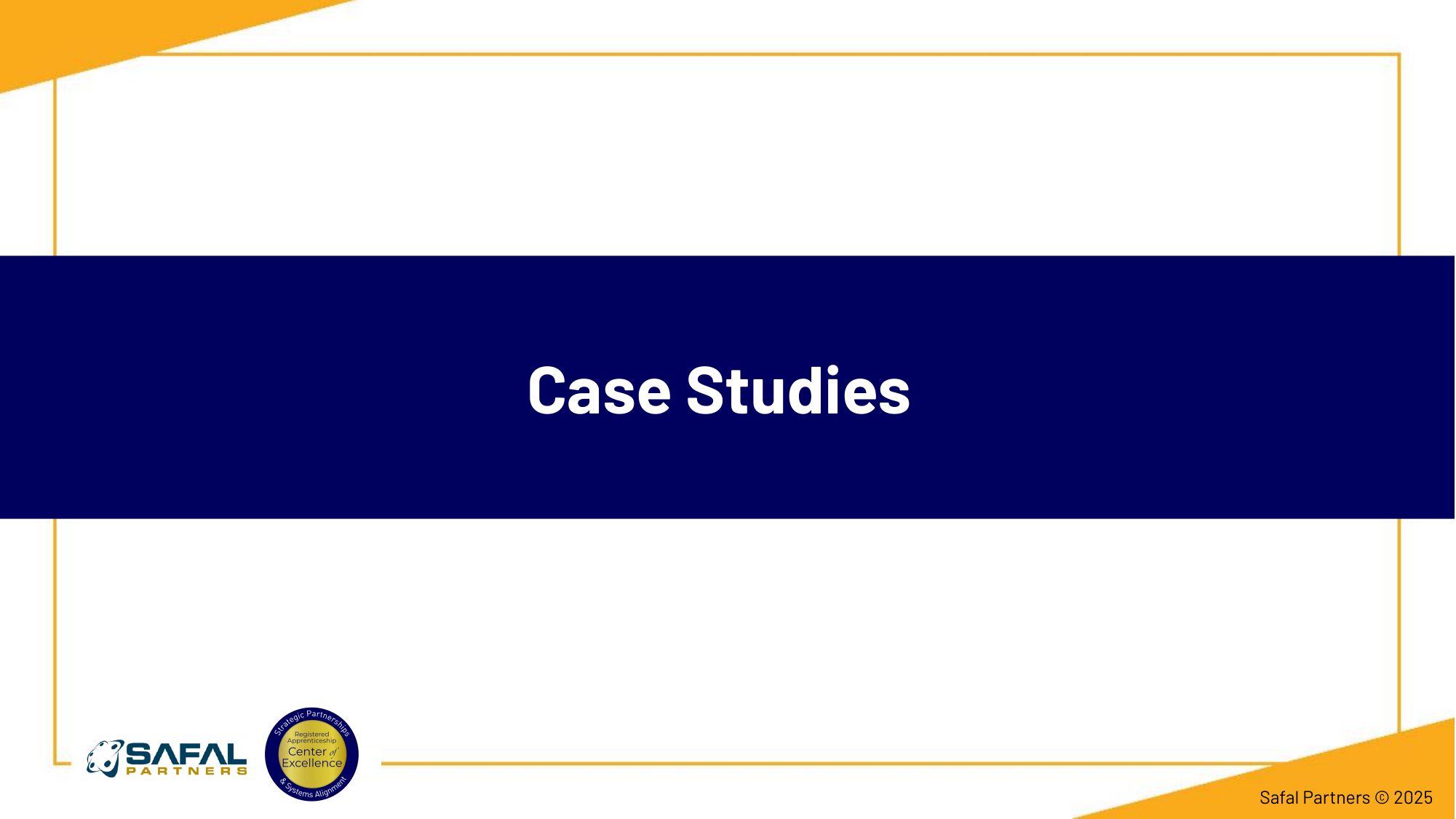

# Case Studies
Safal Partners © 2025